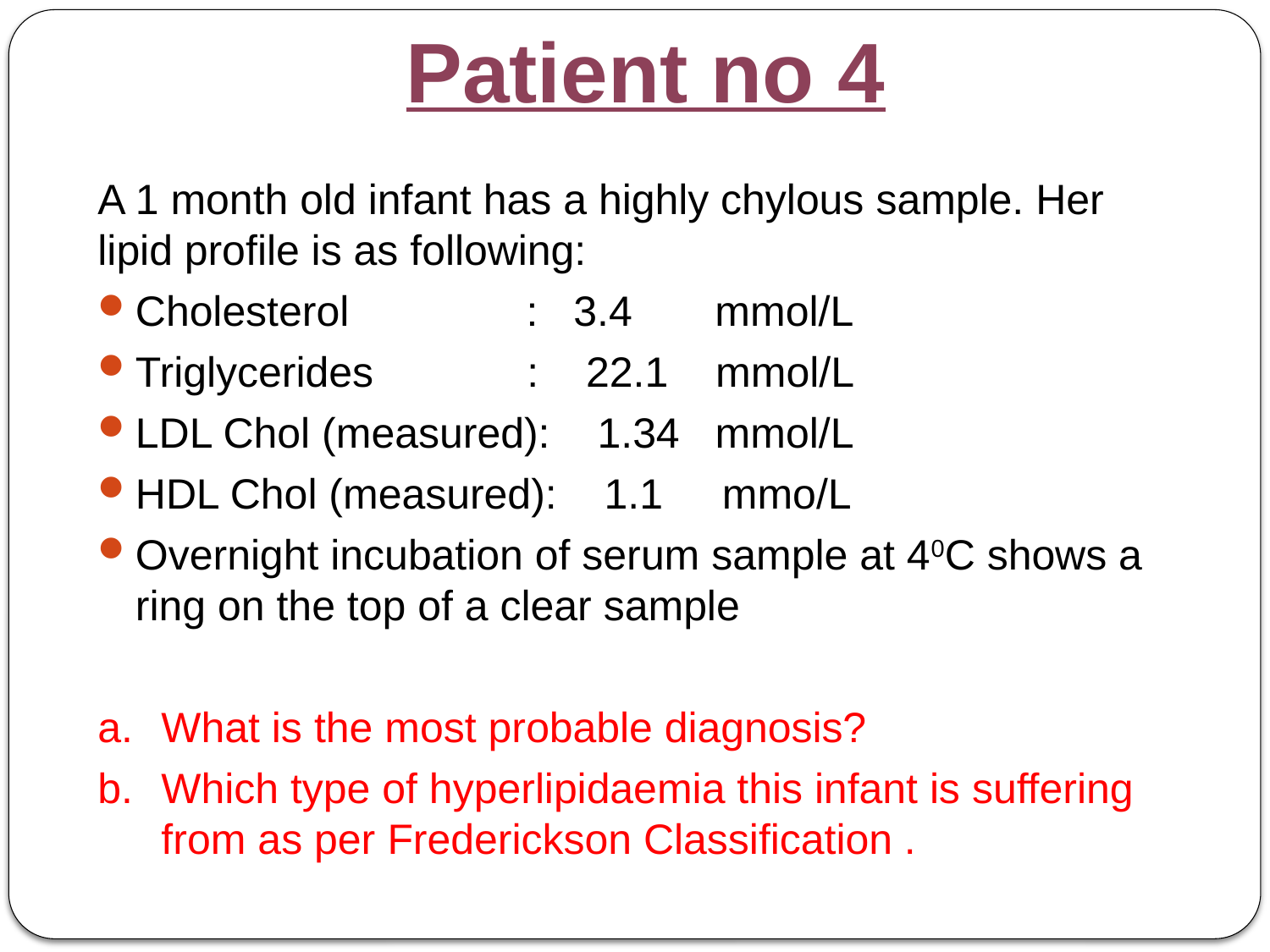

# Patient no 4
A 1 month old infant has a highly chylous sample. Her lipid profile is as following:
Cholesterol               :   3.4       mmol/L
Triglycerides             :    22.1    mmol/L
LDL Chol (measured):    1.34   mmol/L
HDL Chol (measured):    1.1     mmo/L
Overnight incubation of serum sample at 40C shows a ring on the top of a clear sample

What is the most probable diagnosis?
Which type of hyperlipidaemia this infant is suffering from as per Frederickson Classification .